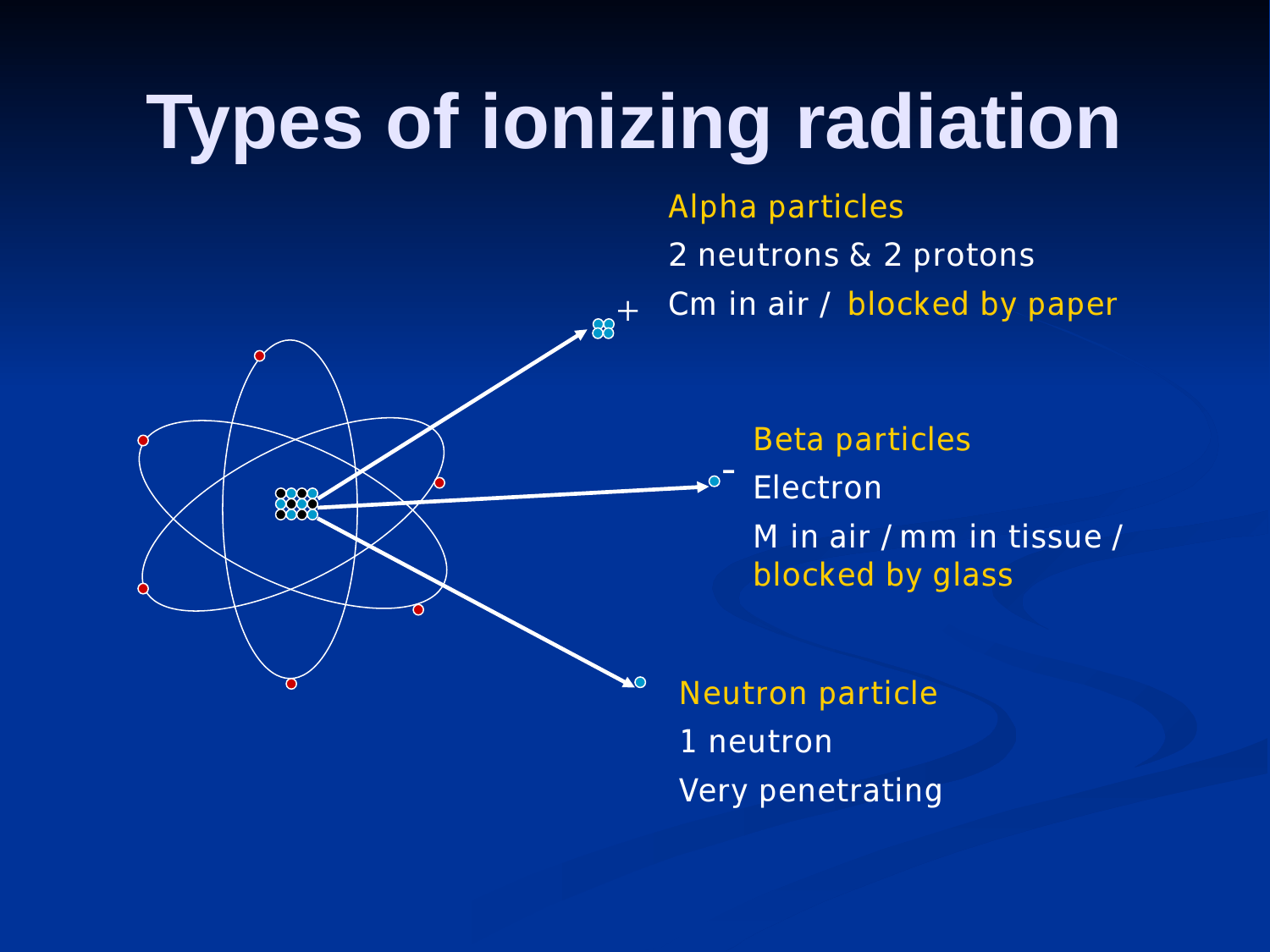

# Types of ionizing radiation
Alpha particles
2 neutrons & 2 protons
Cm in air / blocked by paper
+

Beta particles
Electron
M in air /mm in tissue / blocked by glass
-

Neutron particle
1 neutron
Very penetrating